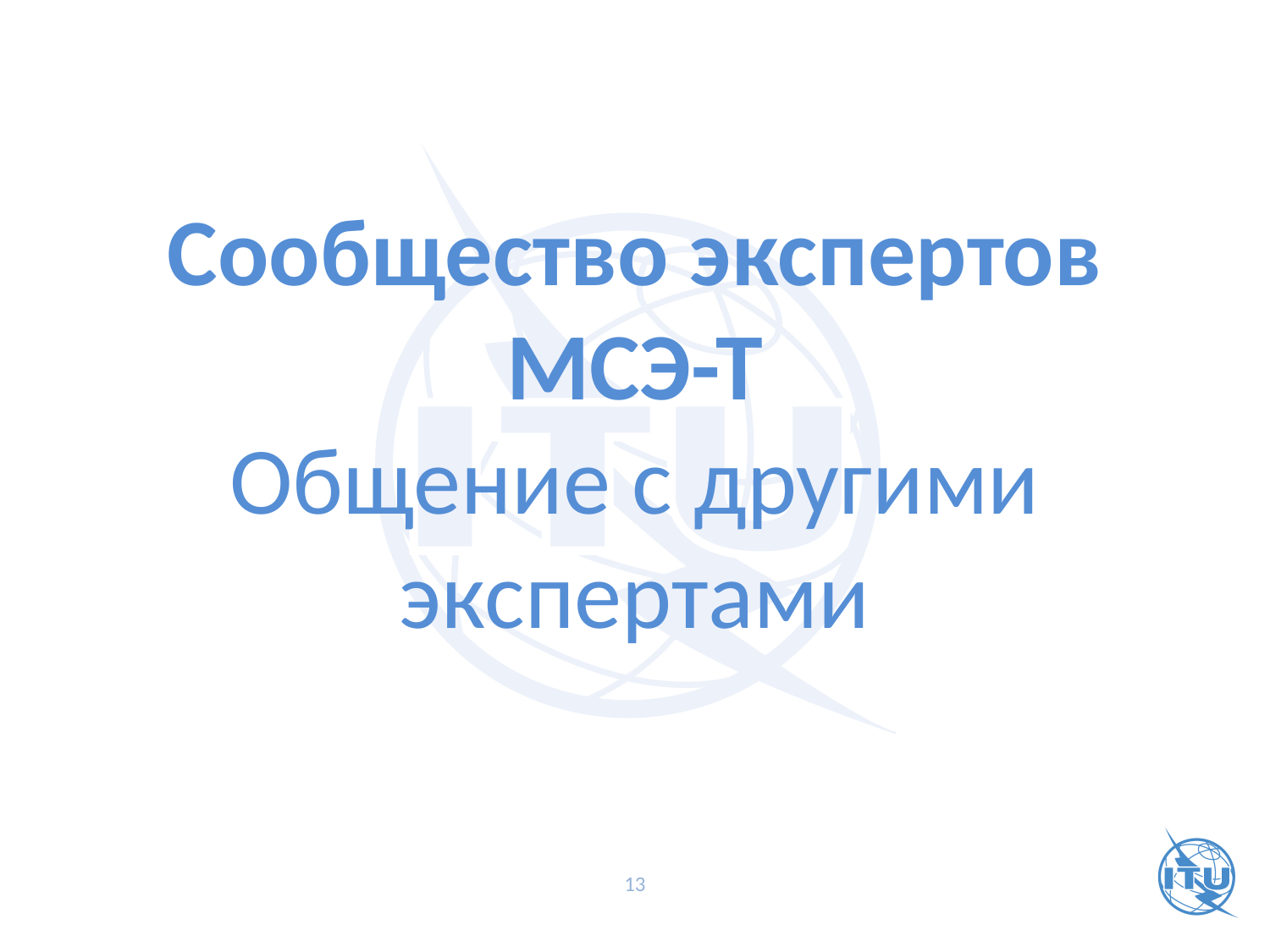

Сообщество экспертов МСЭ-Т
Общение с другими экспертами
13